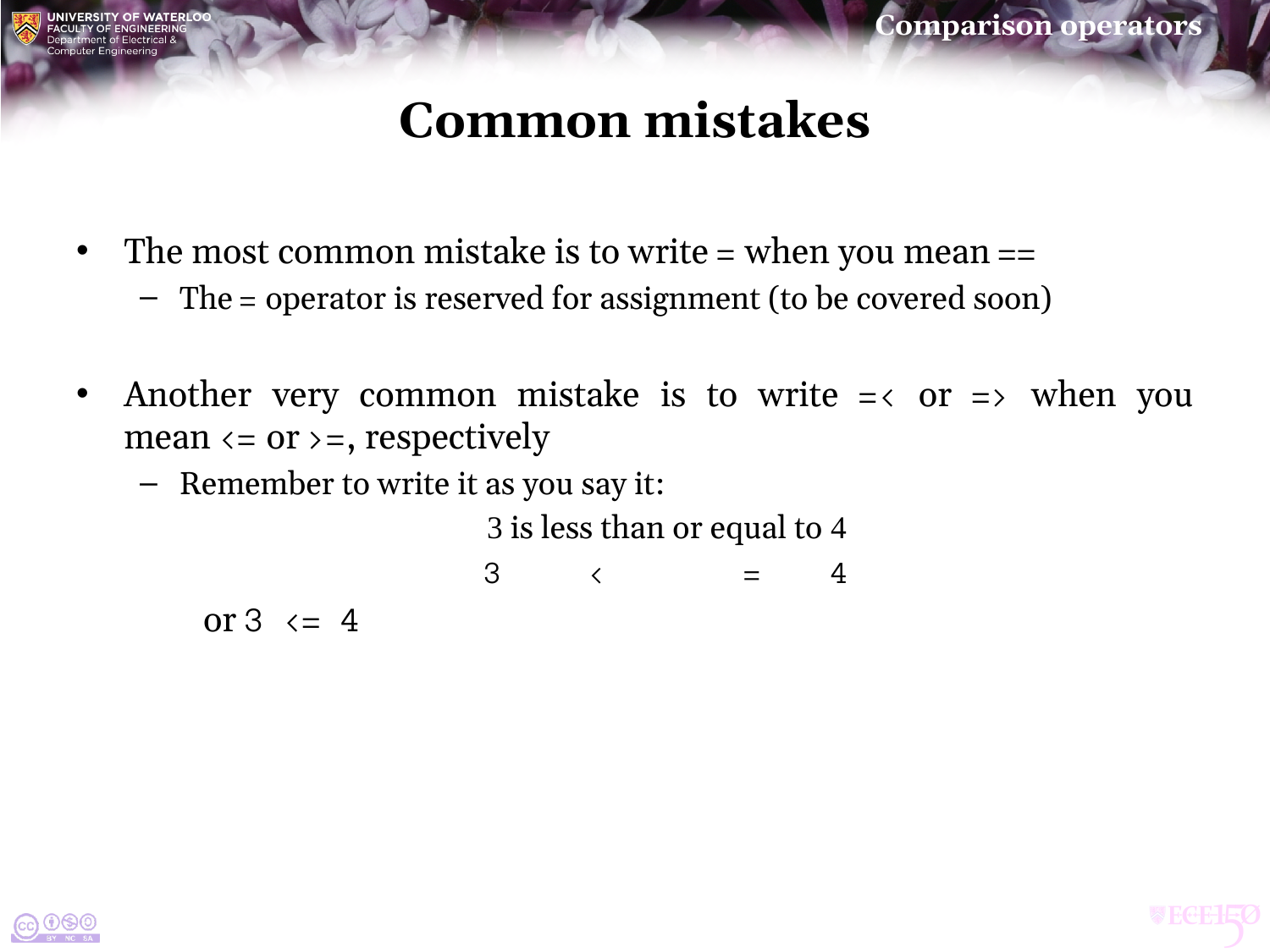

# Common mistakes
The most common mistake is to write = when you mean ==
The = operator is reserved for assignment (to be covered soon)

Another very common mistake is to write =< or => when you
mean <= or >=, respectively
Remember to write it as you say it:
3 is less than or equal to 4
3     <        =    4
	or 3 <= 4